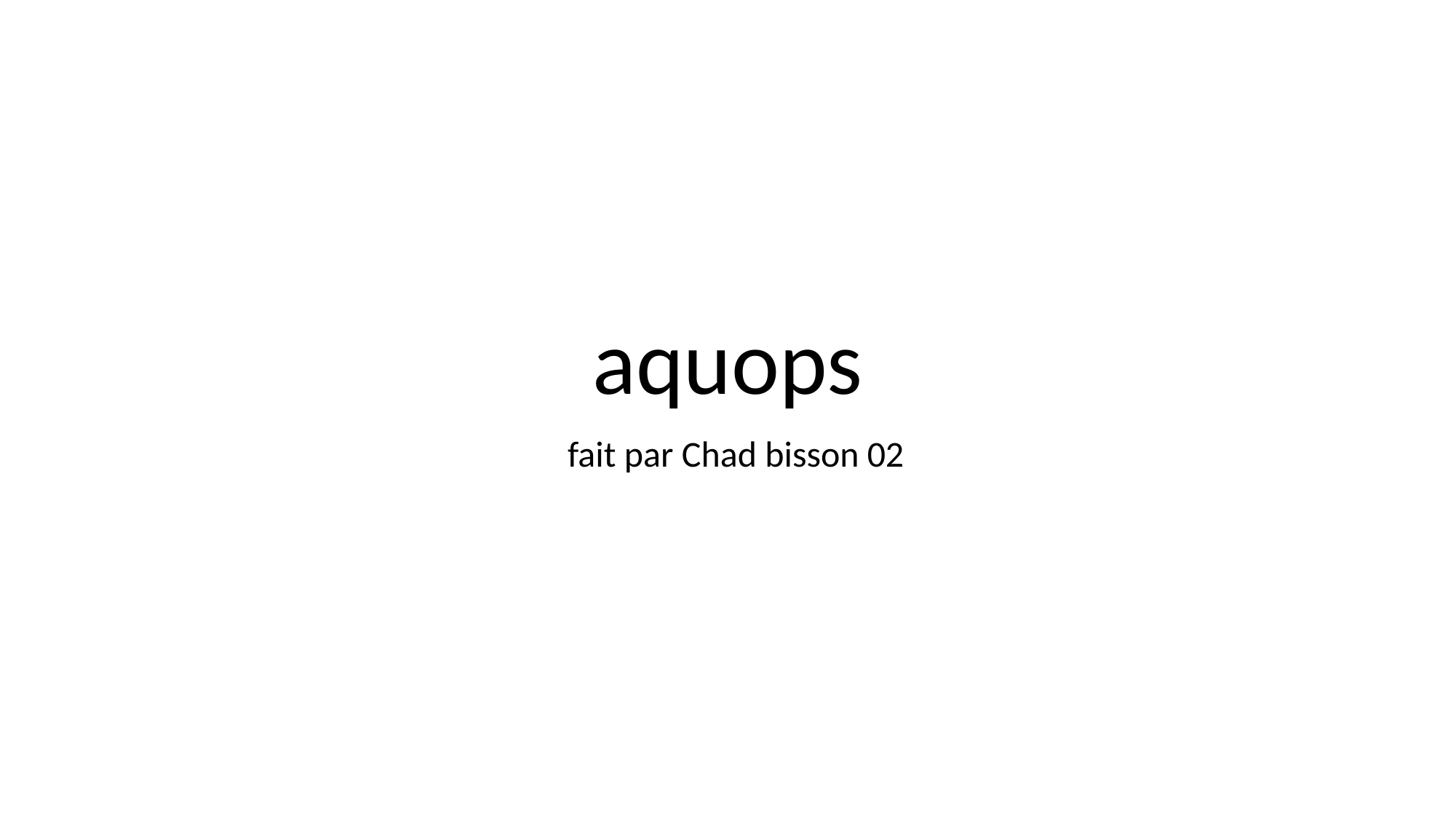

# aquops
  fait par Chad bisson 02